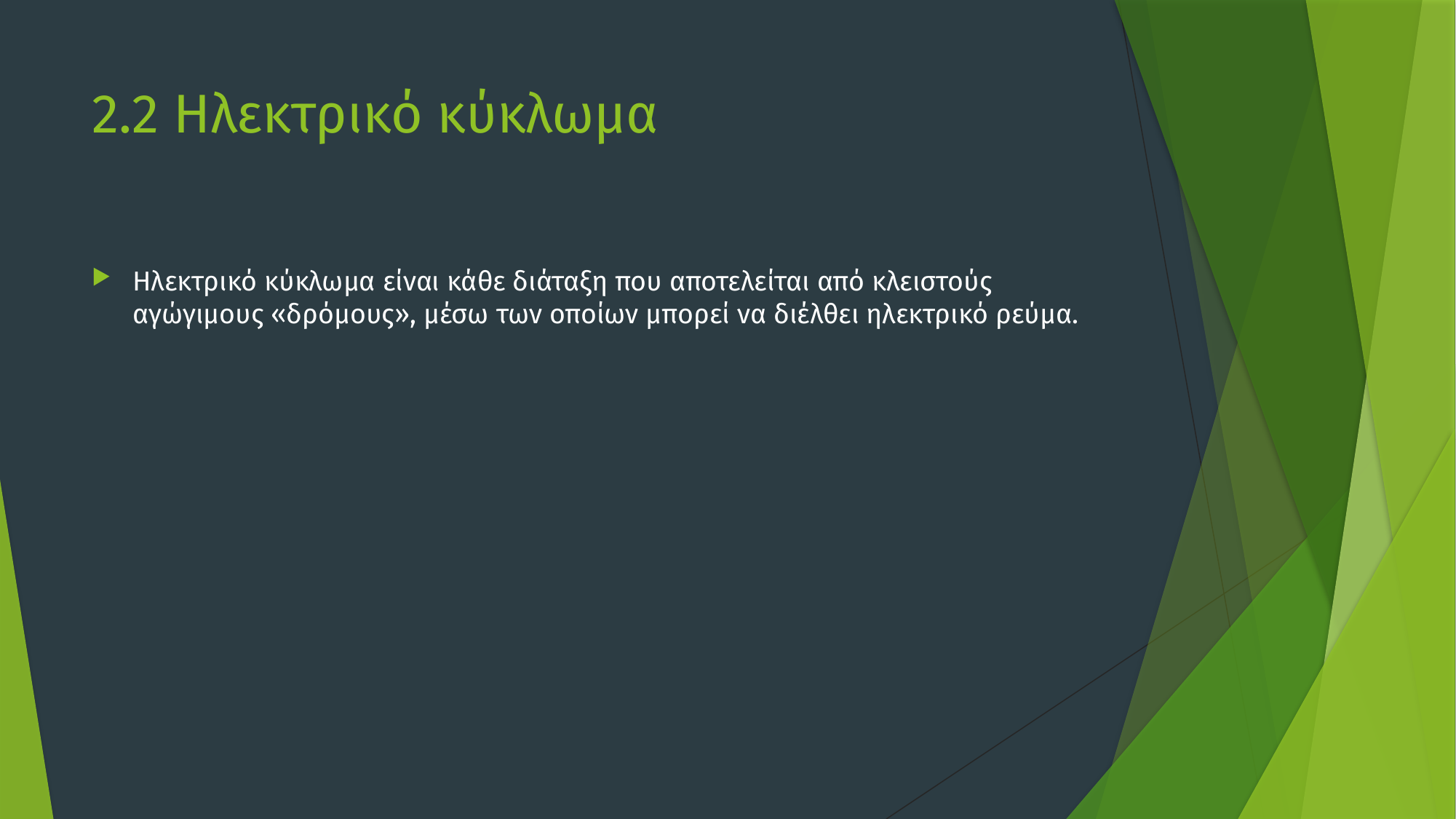

# 2.2 Ηλεκτρικό κύκλωμα
Ηλεκτρικό κύκλωμα είναι κάθε διάταξη που αποτελείται από κλειστούς αγώγιμους «δρόμους», μέσω των οποίων μπορεί να διέλθει ηλεκτρικό ρεύμα.